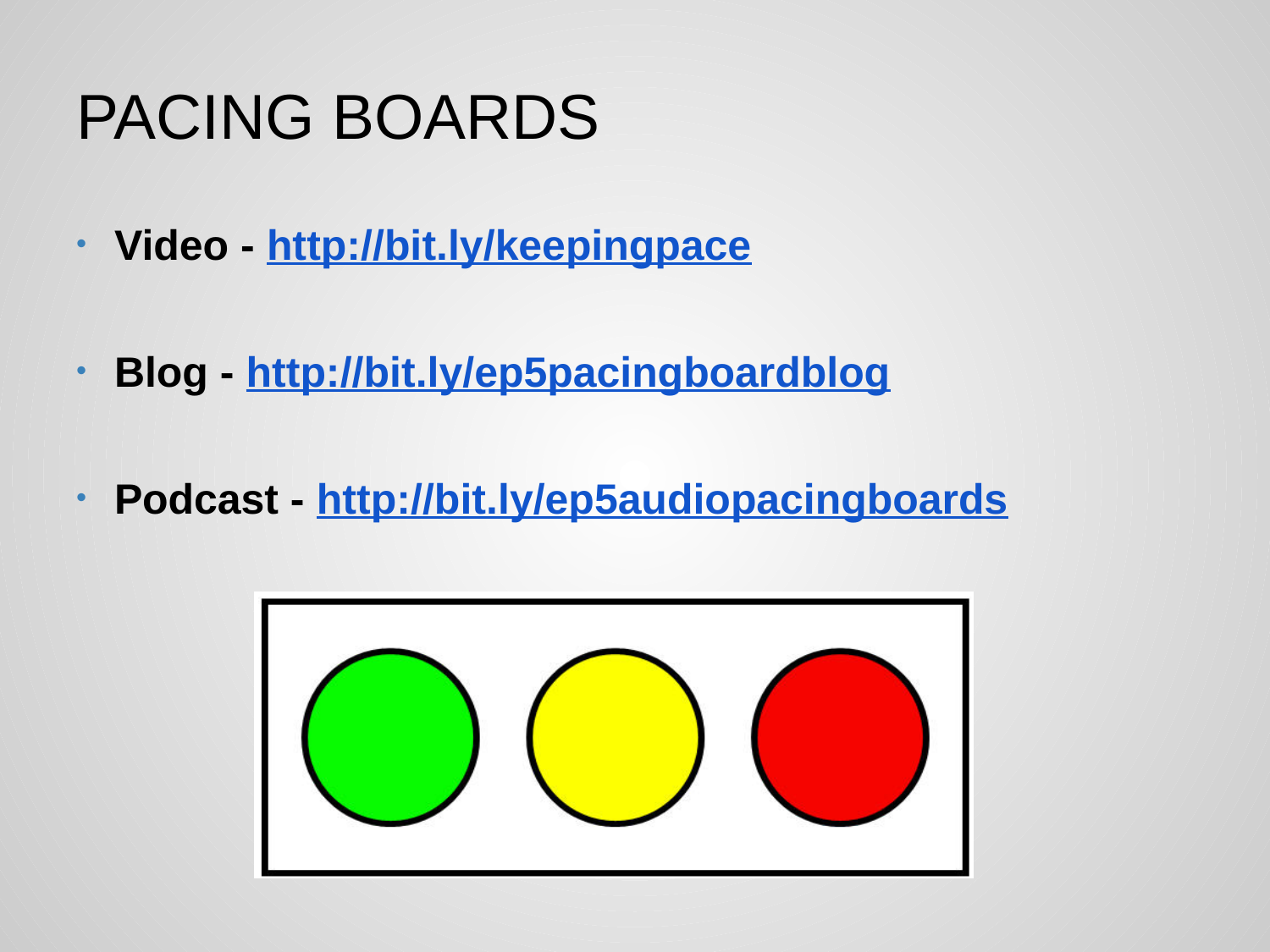

# Pacing Boards
Video - http://bit.ly/keepingpace

Blog - http://bit.ly/ep5pacingboardblog

Podcast - http://bit.ly/ep5audiopacingboards